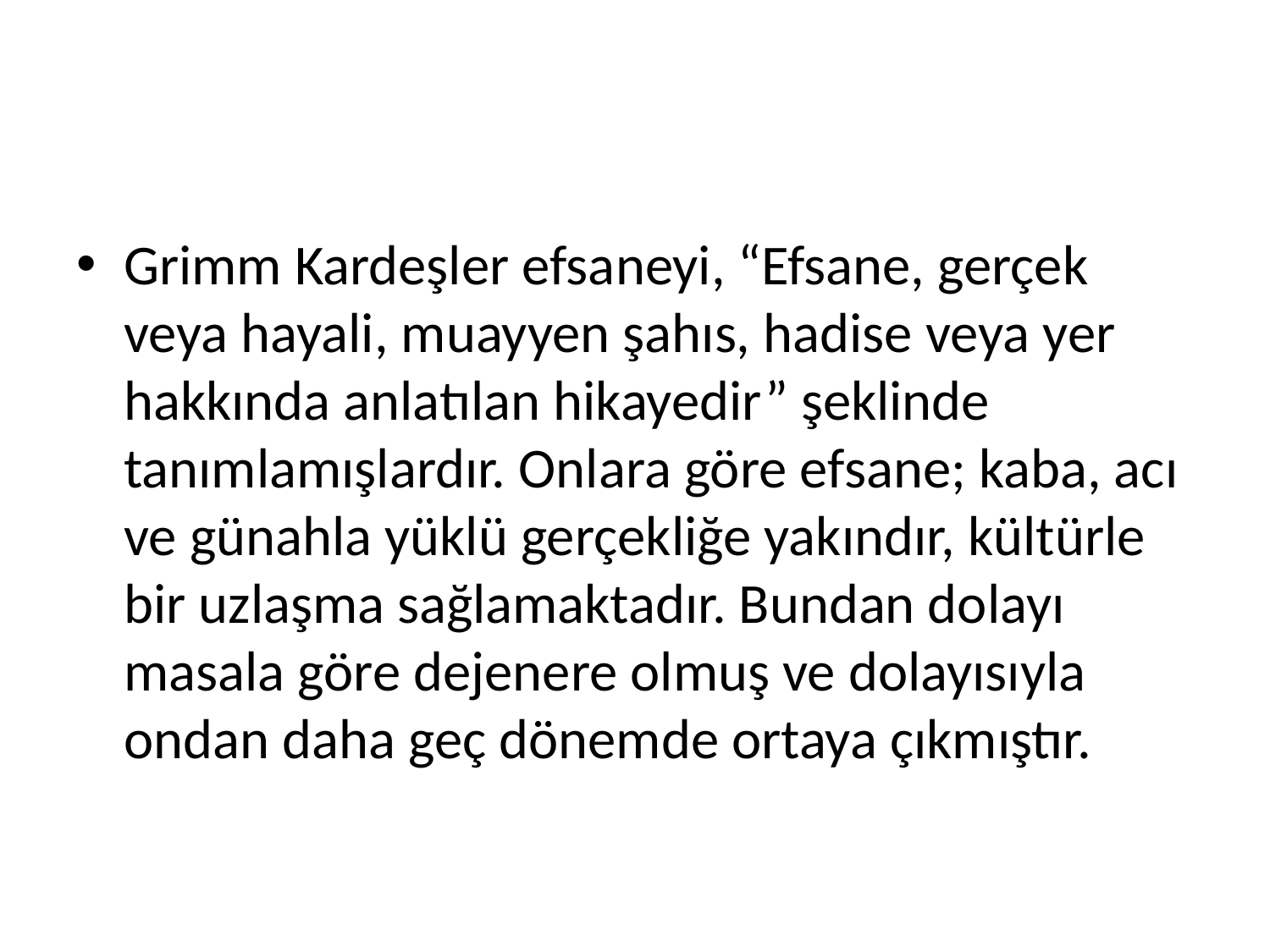

Grimm Kardeşler efsaneyi, “Efsane, gerçek veya hayali, muayyen şahıs, hadise veya yer hakkında anlatılan hikayedir” şeklinde tanımlamışlardır. Onlara göre efsane; kaba, acı ve günahla yüklü gerçekliğe yakındır, kültürle bir uzlaşma sağlamaktadır. Bundan dolayı masala göre dejenere olmuş ve dolayısıyla ondan daha geç dönemde ortaya çıkmıştır.